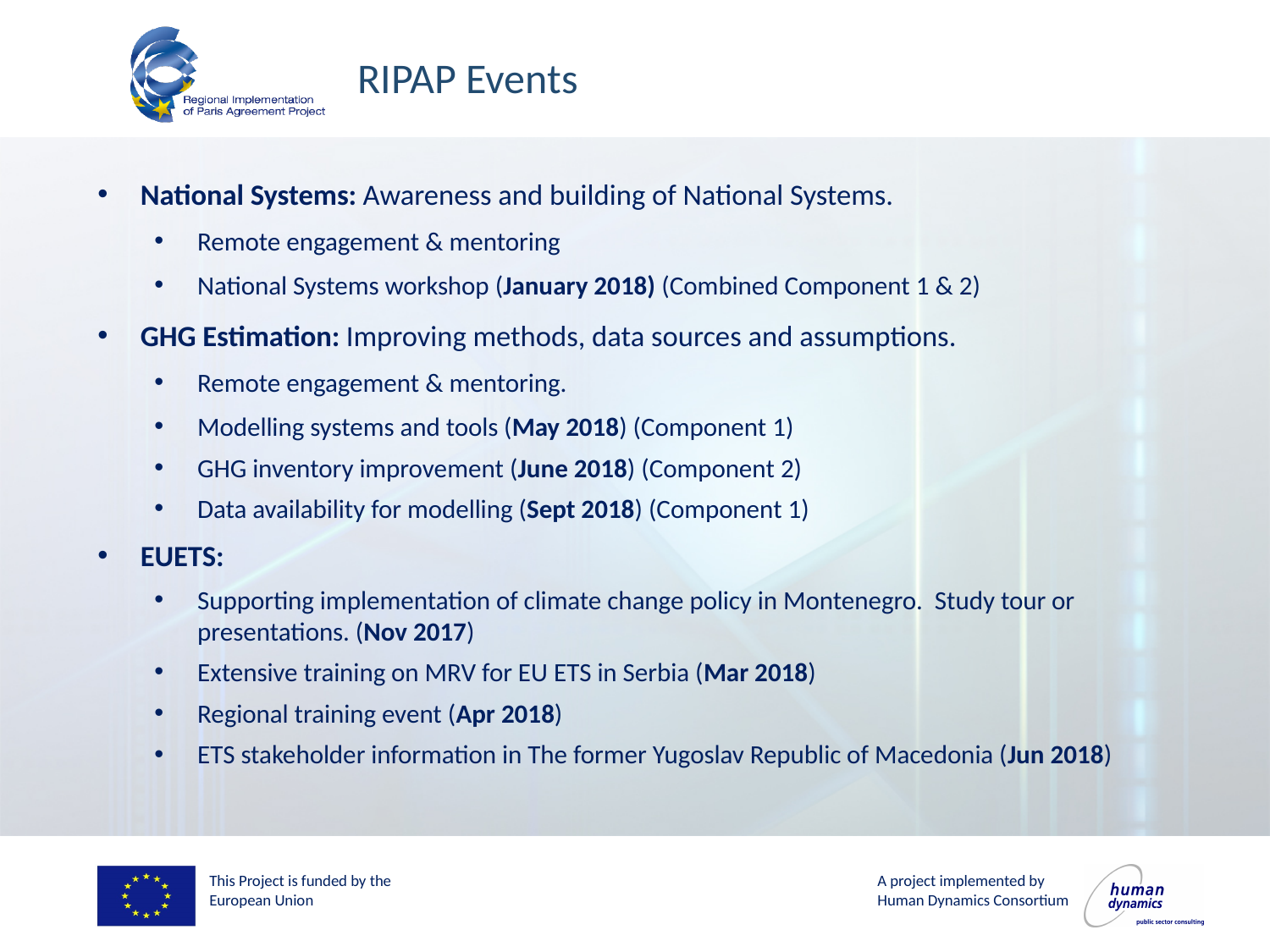

# RIPAP Events
National Systems: Awareness and building of National Systems.
Remote engagement & mentoring
National Systems workshop (January 2018) (Combined Component 1 & 2)
GHG Estimation: Improving methods, data sources and assumptions.
Remote engagement & mentoring.
Modelling systems and tools (May 2018) (Component 1)
GHG inventory improvement (June 2018) (Component 2)
Data availability for modelling (Sept 2018) (Component 1)
EUETS:
Supporting implementation of climate change policy in Montenegro.  Study tour or presentations. (Nov 2017)
Extensive training on MRV for EU ETS in Serbia (Mar 2018)
Regional training event (Apr 2018)
ETS stakeholder information in The former Yugoslav Republic of Macedonia (Jun 2018)